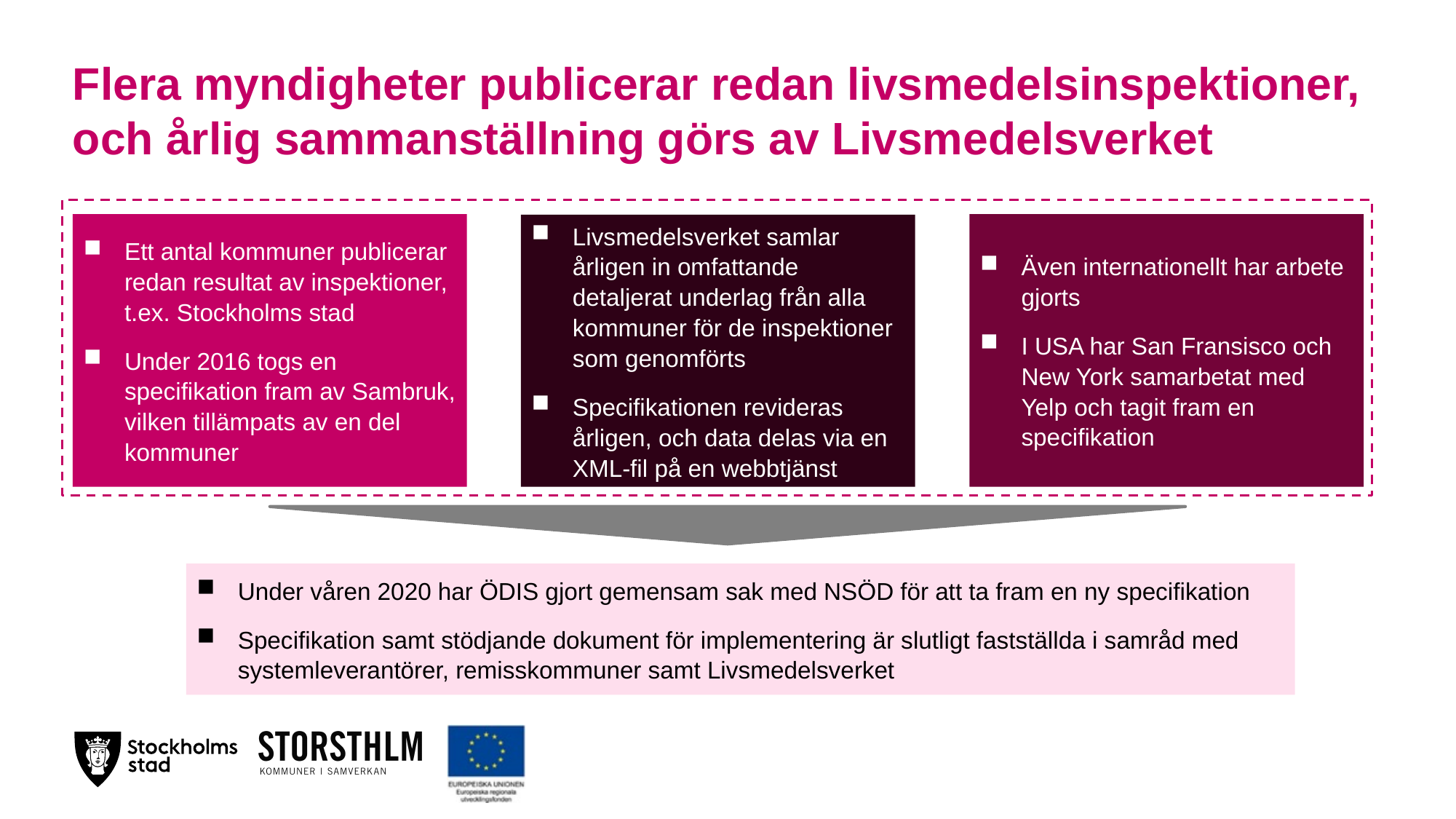

# Flera myndigheter publicerar redan livsmedelsinspektioner, och årlig sammanställning görs av Livsmedelsverket

Ett antal kommuner publicerar redan resultat av inspektioner, t.ex. Stockholms stad
Under 2016 togs en specifikation fram av Sambruk, vilken tillämpats av en del kommuner
Även internationellt har arbete gjorts
I USA har San Fransisco och New York samarbetat med Yelp och tagit fram en specifikation
Livsmedelsverket samlar årligen in omfattande detaljerat underlag från alla kommuner för de inspektioner som genomförts
Specifikationen revideras årligen, och data delas via en XML-fil på en webbtjänst

Under våren 2020 har ÖDIS gjort gemensam sak med NSÖD för att ta fram en ny specifikation
Specifikation samt stödjande dokument för implementering är slutligt fastställda i samråd med systemleverantörer, remisskommuner samt Livsmedelsverket